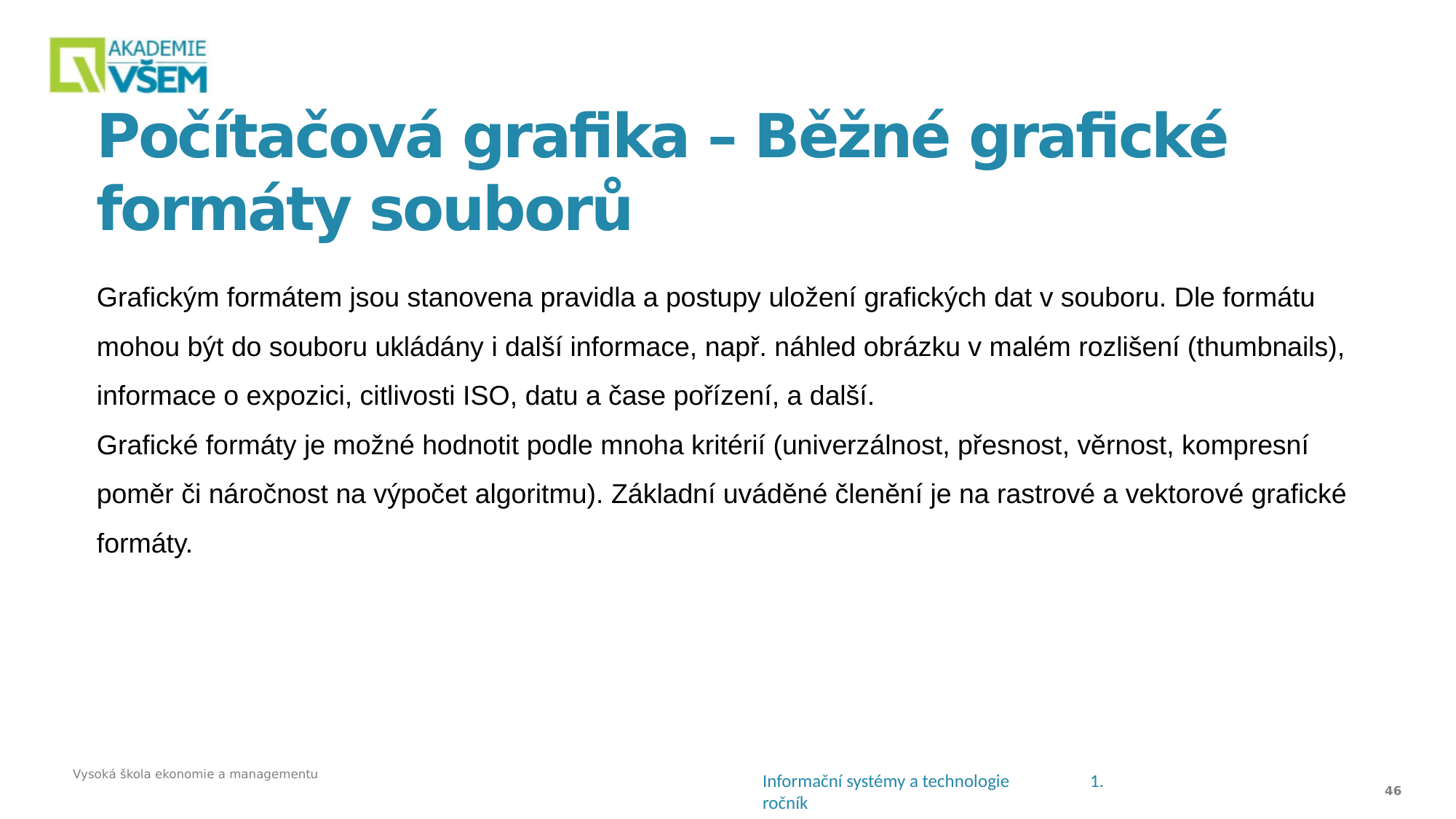

# Počítačová grafika – Běžné grafické formáty souborů
Grafickým formátem jsou stanovena pravidla a postupy uložení grafických dat v souboru. Dle formátu mohou být do souboru ukládány i další informace, např. náhled obrázku v malém rozlišení (thumbnails), informace o expozici, citlivosti ISO, datu a čase pořízení, a další.
Grafické formáty je možné hodnotit podle mnoha kritérií (univerzálnost, přesnost, věrnost, kompresní poměr či náročnost na výpočet algoritmu). Základní uváděné členění je na rastrové a vektorové grafické formáty.

Vysoká škola ekonomie a managementu
46